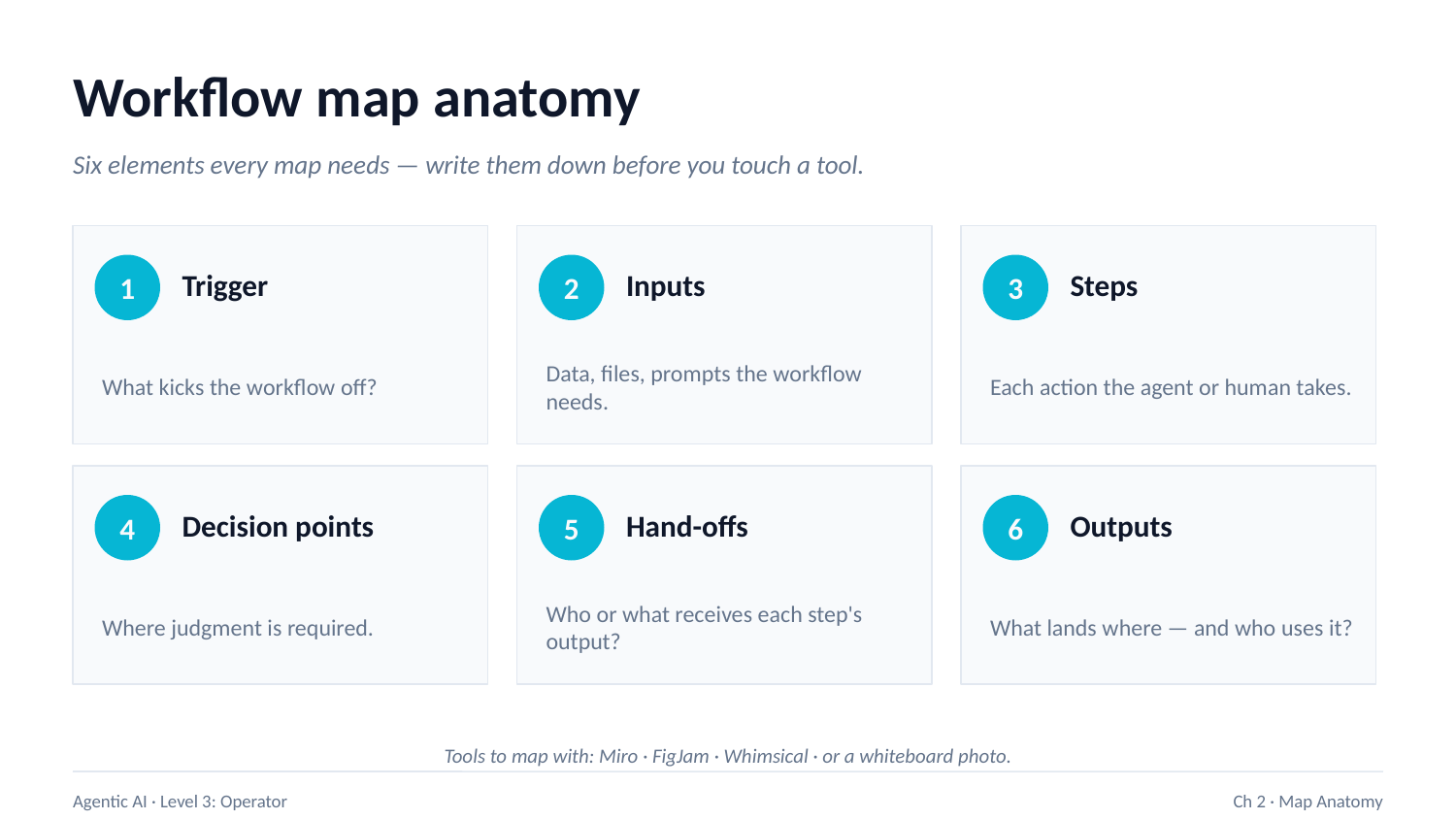

Workflow map anatomy
Six elements every map needs — write them down before you touch a tool.

Trigger
Inputs
Steps

1

2

3
What kicks the workflow off?
Data, files, prompts the workflow needs.
Each action the agent or human takes.

Decision points
Hand-offs
Outputs

4

5

6
Where judgment is required.
Who or what receives each step's output?
What lands where — and who uses it?
Tools to map with: Miro · FigJam · Whimsical · or a whiteboard photo.

Agentic AI · Level 3: Operator
Ch 2 · Map Anatomy